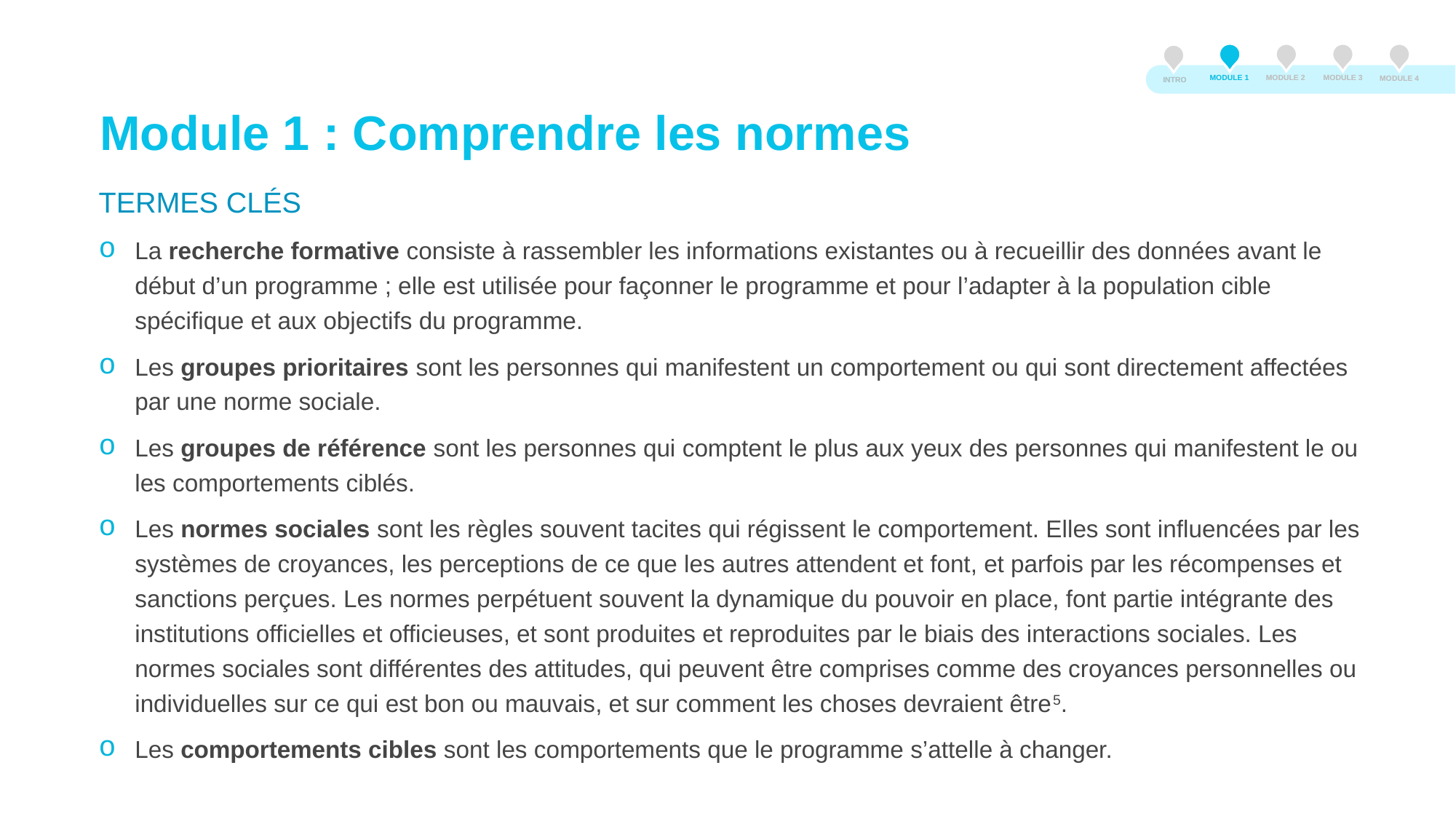

MODULE 3
MODULE 2
MODULE 1
MODULE 4
INTRO

MODULE 3
MODULE 2
MODULE 1
MODULE 4
INTRO
# Module 1 : Comprendre les normes
TERMES CLÉS
La recherche formative consiste à rassembler les informations existantes ou à recueillir des données avant le début d’un programme ; elle est utilisée pour façonner le programme et pour l’adapter à la population cible spécifique et aux objectifs du programme.
Les groupes prioritaires sont les personnes qui manifestent un comportement ou qui sont directement affectées par une norme sociale.
Les groupes de référence sont les personnes qui comptent le plus aux yeux des personnes qui manifestent le ou les comportements ciblés.
Les normes sociales sont les règles souvent tacites qui régissent le comportement. Elles sont influencées par les systèmes de croyances, les perceptions de ce que les autres attendent et font, et parfois par les récompenses et sanctions perçues. Les normes perpétuent souvent la dynamique du pouvoir en place, font partie intégrante des institutions officielles et officieuses, et sont produites et reproduites par le biais des interactions sociales. Les normes sociales sont différentes des attitudes, qui peuvent être comprises comme des croyances personnelles ou individuelles sur ce qui est bon ou mauvais, et sur comment les choses devraient être5.
Les comportements cibles sont les comportements que le programme s’attelle à changer.